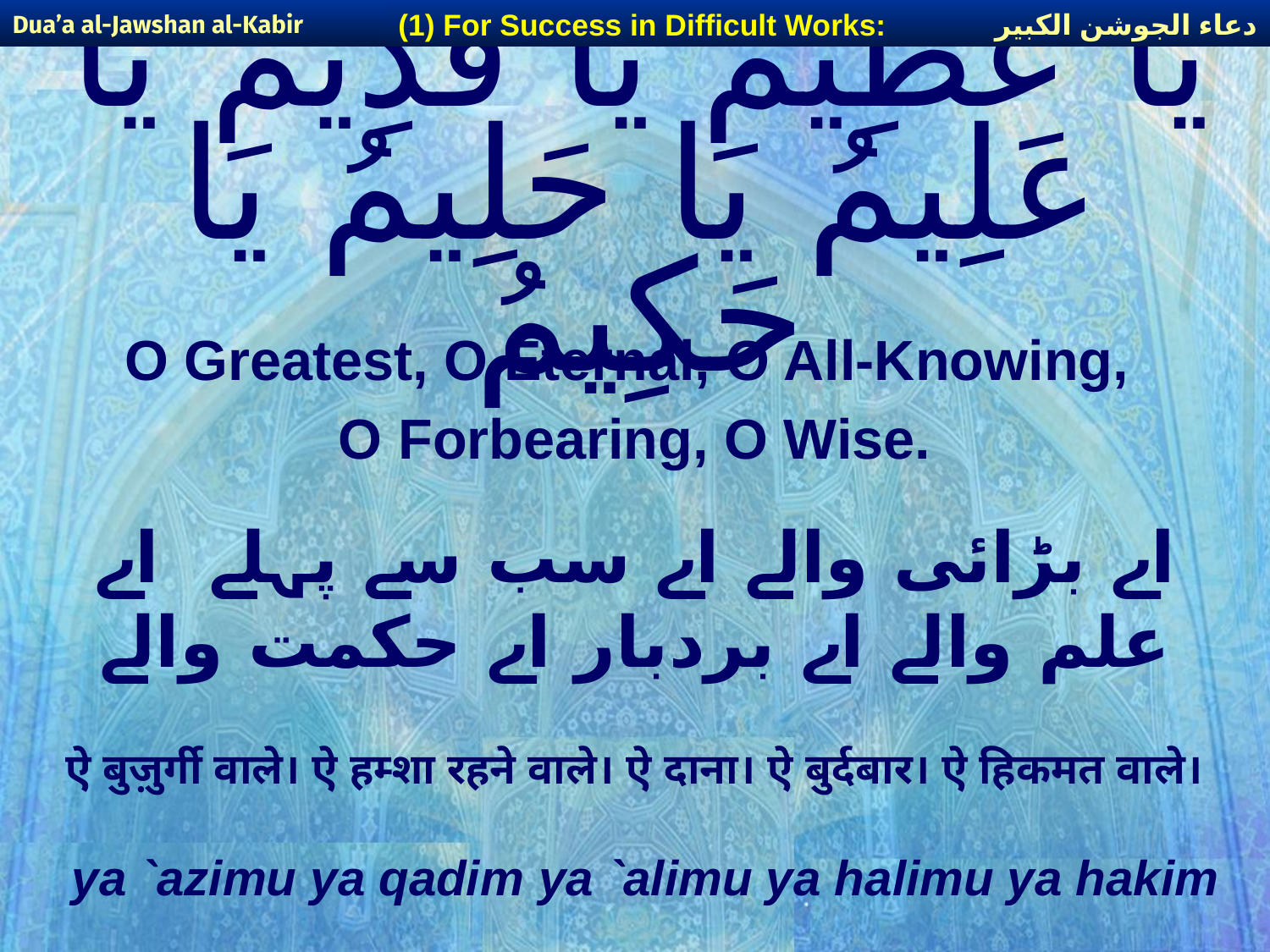

دعاء الجوشن الكبير
(1) For Success in Difficult Works:
Dua’a al-Jawshan al-Kabir
# يَا عَظِيمُ يَا قَدِيمُ يَا عَلِيمُ يَا حَلِيمُ يَا حَكِيمُ
O Greatest, O Eternal, O All-Knowing,
O Forbearing, O Wise.
اے بڑائی والے اے سب سے پہلے  اے علم والے اے بردبار اے حکمت والے
ऐ बुज़ुर्गी वाले। ऐ हम्शा रहने वाले। ऐ दाना। ऐ बुर्दबार। ऐ हिकमत वाले।
ya `azimu ya qadim ya `alimu ya halimu ya hakim